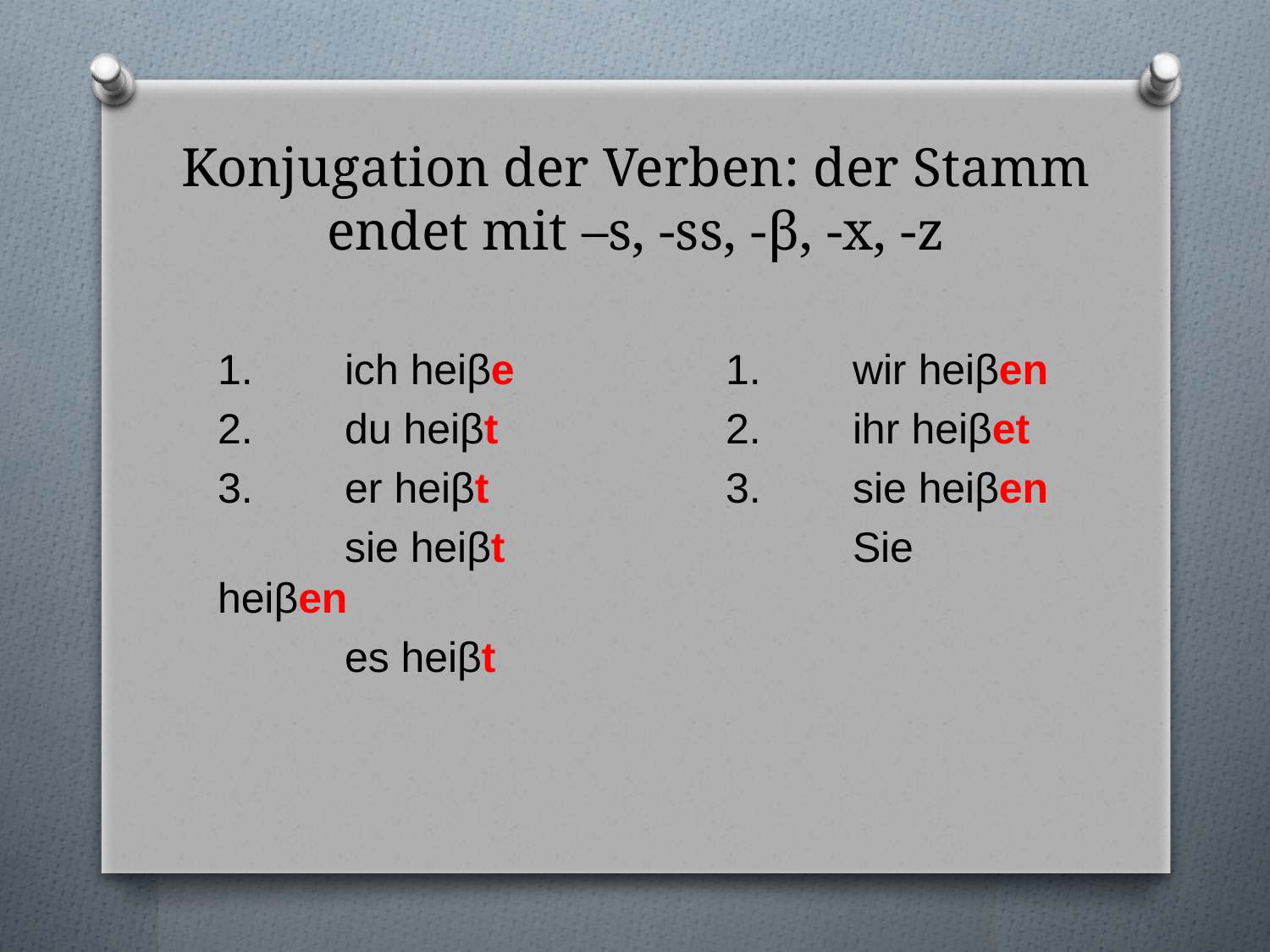

# Konjugation der Verben: der Stamm endet mit –s, -ss, -β, -x, -z
1. 	ich heiβe		1. 	wir heiβen
2. 	du heiβt		2. 	ihr heiβet
3. 	er heiβt		3. 	sie heiβen
	sie heiβt			Sie heiβen
	es heiβt